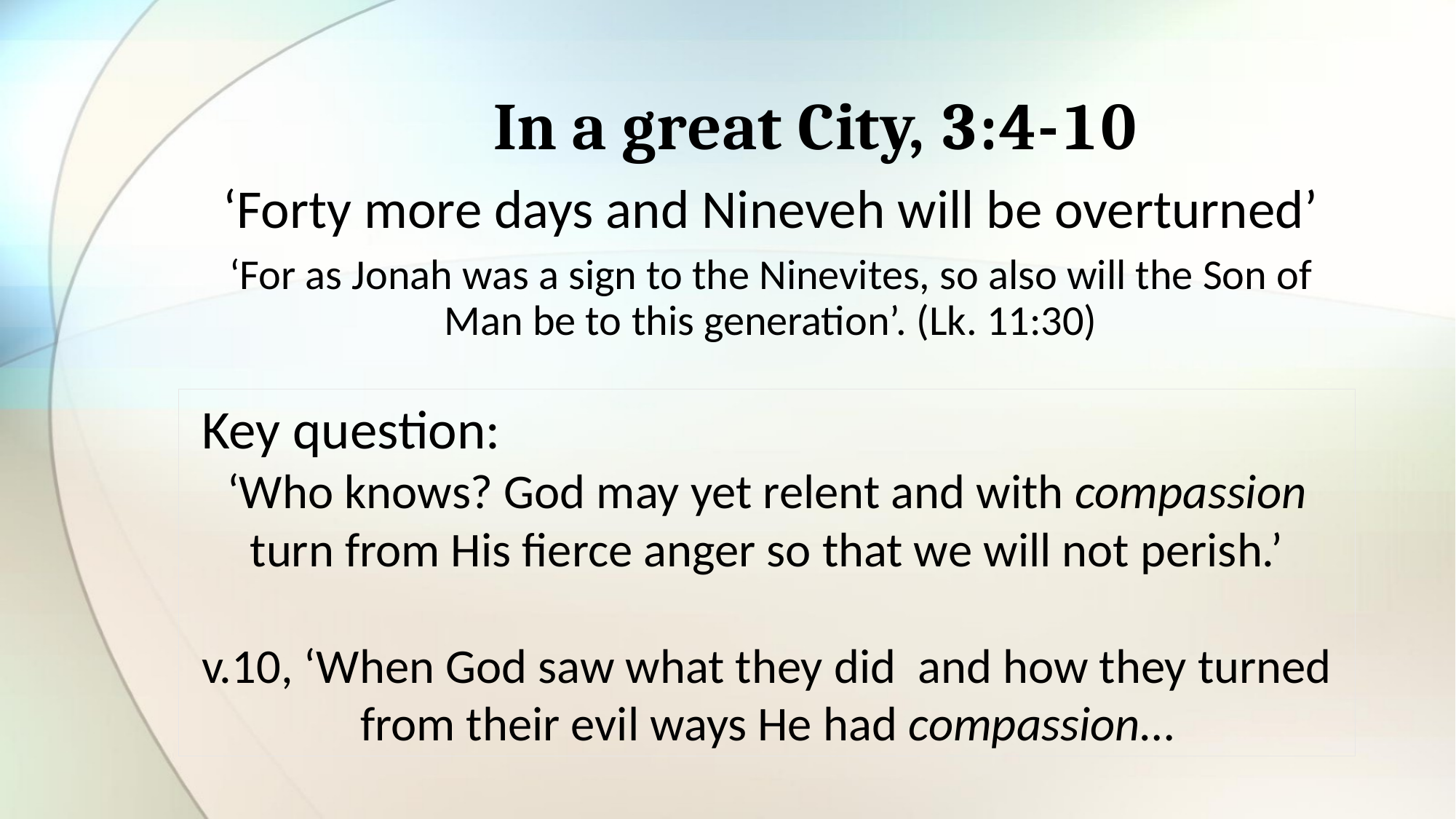

# In a great City, 3:4-10
‘Forty more days and Nineveh will be overturned’
‘For as Jonah was a sign to the Ninevites, so also will the Son of Man be to this generation’. (Lk. 11:30)
Key question:
‘Who knows? God may yet relent and with compassion turn from His fierce anger so that we will not perish.’

v.10, ‘When God saw what they did  and how they turned from their evil ways He had compassion…